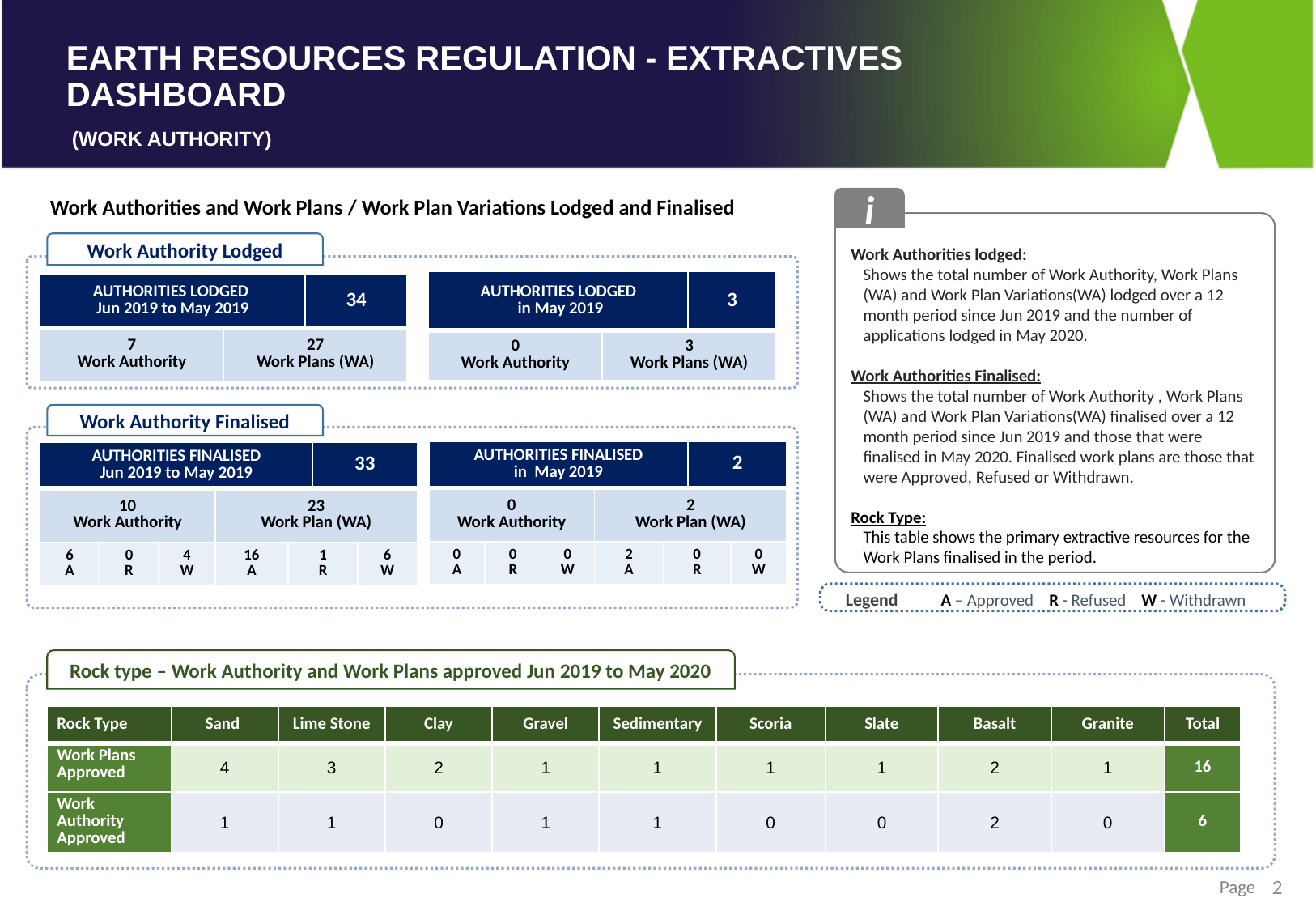

i

Work Authorities lodged:
Shows the total number of Work Authority, Work Plans (WA) and Work Plan Variations(WA) lodged over a 12 month period since Jun 2019 and the number of applications lodged in May 2020.

Work Authorities Finalised:
Shows the total number of Work Authority , Work Plans (WA) and Work Plan Variations(WA) finalised over a 12 month period since Jun 2019 and those that were finalised in May 2020. Finalised work plans are those that were Approved, Refused or Withdrawn.

Rock Type:
This table shows the primary extractive resources for the Work Plans finalised in the period.
Work Authorities and Work Plans / Work Plan Variations Lodged and Finalised
Work Authority Lodged

| AUTHORITIES LODGED in May 2019 |  | 3 |
| --- | --- | --- |
| 0 Work Authority | 3 Work Plans (WA) |  |
| AUTHORITIES LODGED Jun 2019 to May 2019 |  | 34 |
| --- | --- | --- |
| 7 Work Authority | 27 Work Plans (WA) |  |
Work Authority Finalised

| AUTHORITIES FINALISED in May 2019 |  |  |  |  | 2 |  |
| --- | --- | --- | --- | --- | --- | --- |
| 0 Work Authority |  |  | 2 Work Plan (WA) |  |  |  |
| 0 A | 0 R | 0 W | 2 A | 0 R |  | 0 W |
| AUTHORITIES FINALISED Jun 2019 to May 2019 |  |  |  |  | 33 |  |
| --- | --- | --- | --- | --- | --- | --- |
| 10 Work Authority |  |  | 23 Work Plan (WA) |  |  |  |
| 6 A | 0 R | 4 W | 16 A | 1 R |  | 6 W |
Legend
A – Approved    R - Refused    W - Withdrawn

Rock type – Work Authority and Work Plans approved Jun 2019 to May 2020

| Rock Type | Sand | Lime Stone | Clay | Gravel | Sedimentary | Scoria | Slate | Basalt | Granite | Total |
| --- | --- | --- | --- | --- | --- | --- | --- | --- | --- | --- |
| Work Plans Approved | 4 | 3 | 2 | 1 | 1 | 1 | 1 | 2 | 1 | 16 |
| Work Authority Approved | 1 | 1 | 0 | 1 | 1 | 0 | 0 | 2 | 0 | 6 |
2